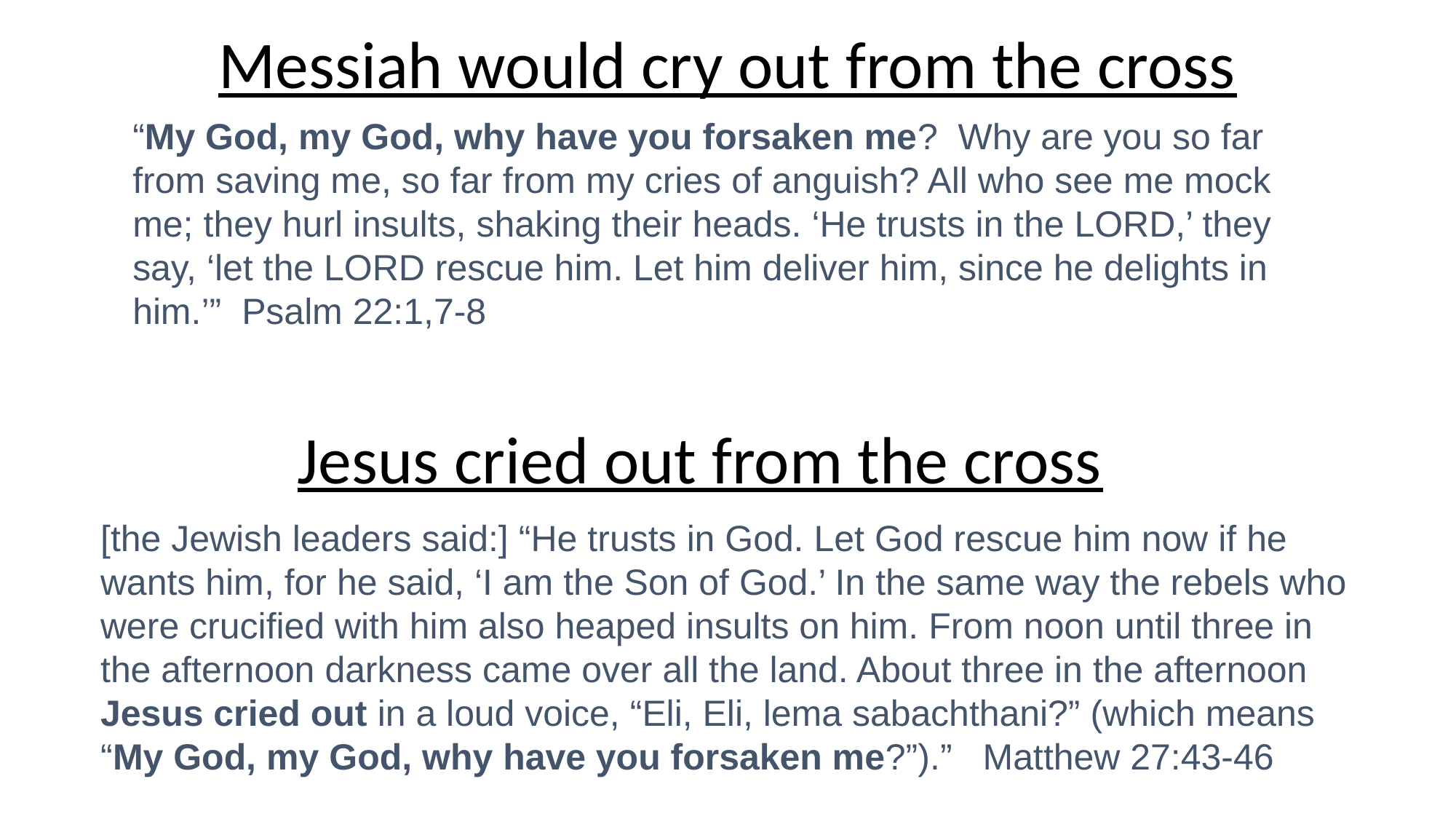

# Messiah would cry out from the cross
“My God, my God, why have you forsaken me?  Why are you so far from saving me, so far from my cries of anguish? All who see me mock me; they hurl insults, shaking their heads. ‘He trusts in the LORD,’ they say, ‘let the LORD rescue him. Let him deliver him, since he delights in him.’”  Psalm 22:1,7-8
Jesus cried out from the cross
[the Jewish leaders said:] “He trusts in God. Let God rescue him now if he wants him, for he said, ‘I am the Son of God.’ In the same way the rebels who were crucified with him also heaped insults on him. From noon until three in the afternoon darkness came over all the land. About three in the afternoon Jesus cried out in a loud voice, “Eli, Eli, lema sabachthani?” (which means “My God, my God, why have you forsaken me?”).”   Matthew 27:43-46